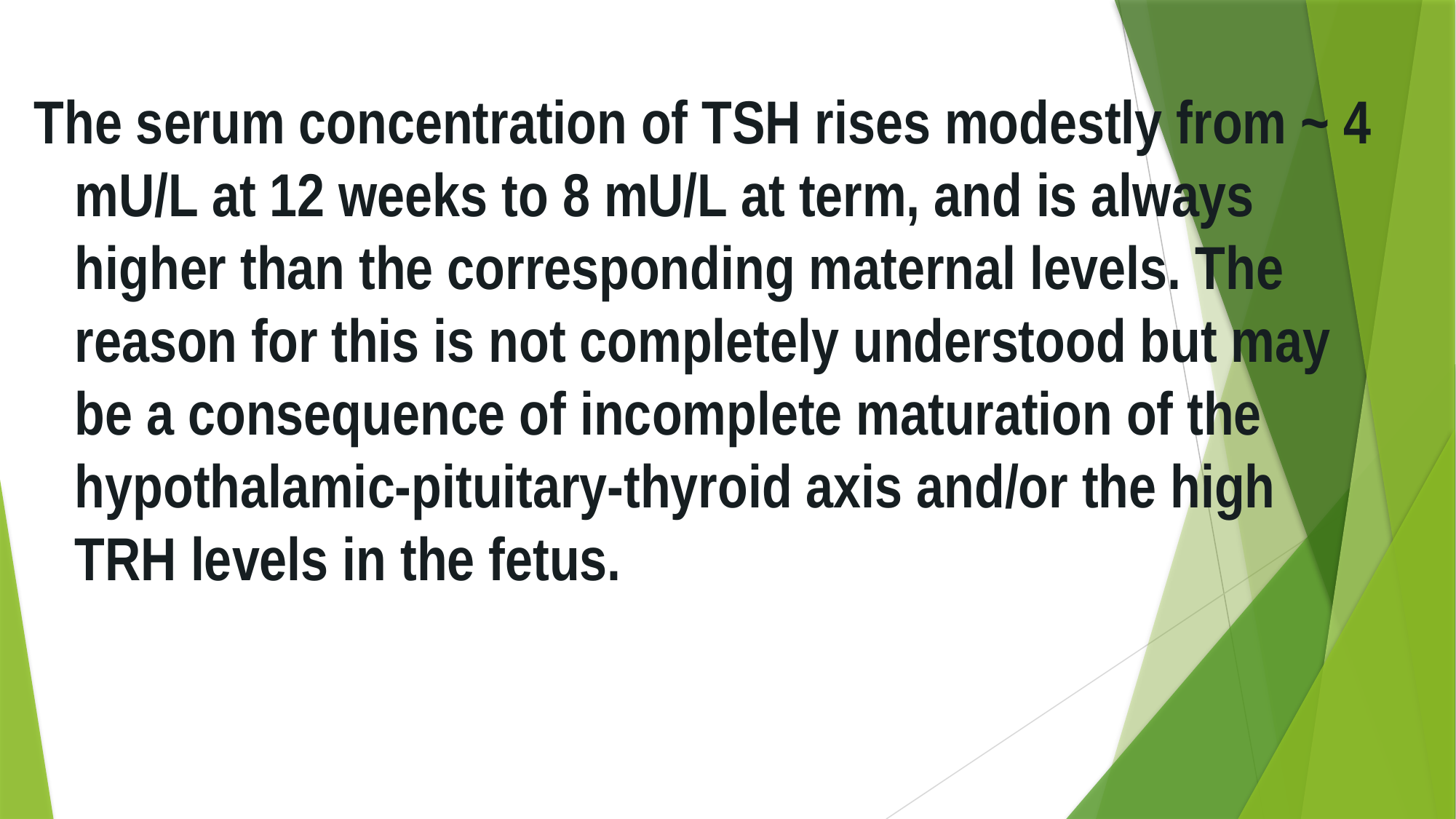

The serum concentration of TSH rises modestly from ~ 4 mU/L at 12 weeks to 8 mU/L at term, and is always higher than the corresponding maternal levels. The reason for this is not completely understood but may be a consequence of incomplete maturation of the hypothalamic-pituitary-thyroid axis and/or the high TRH levels in the fetus.